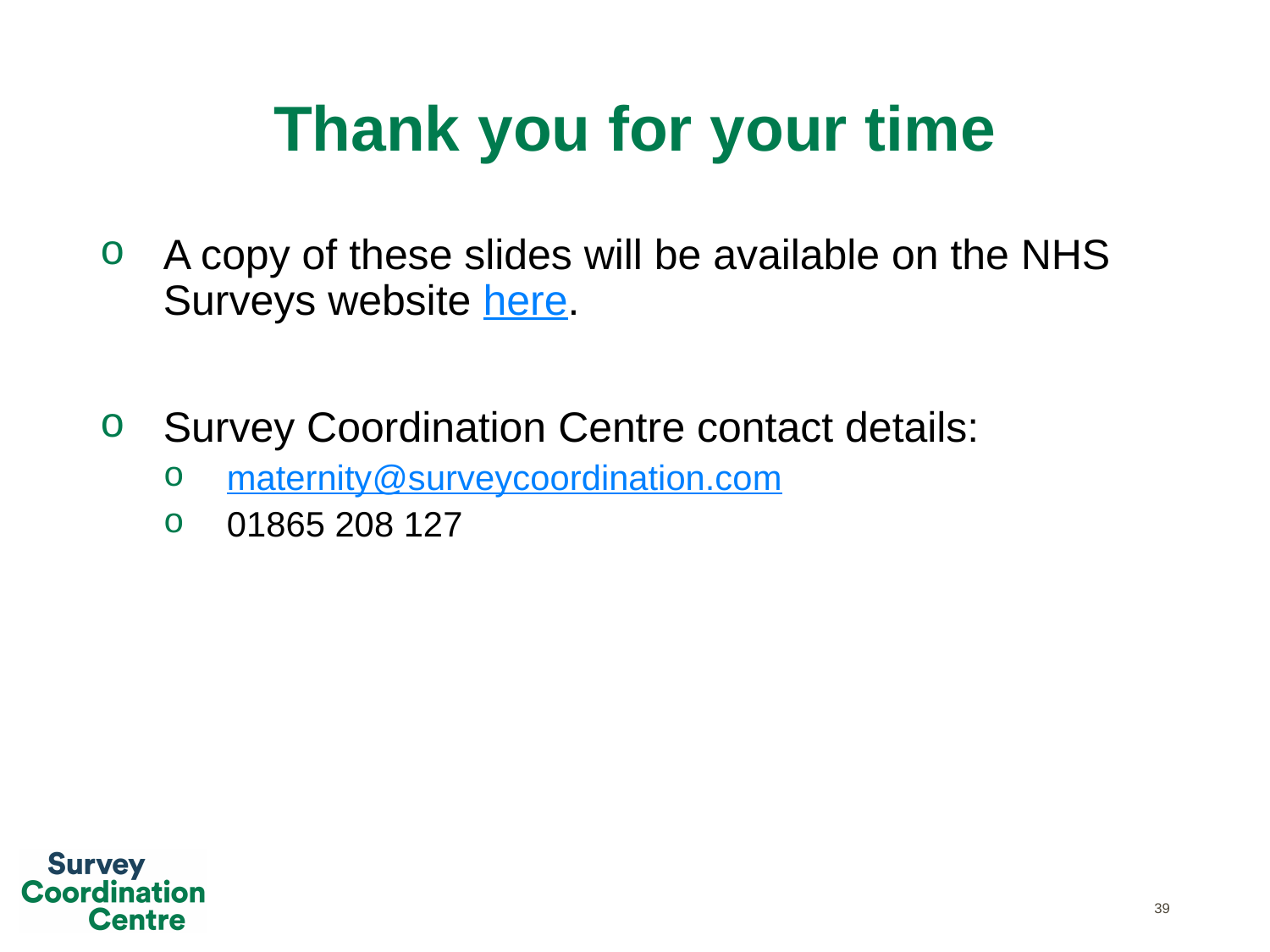

# Thank you for your time
A copy of these slides will be available on the NHS Surveys website here.

Survey Coordination Centre contact details:
maternity@surveycoordination.com
01865 208 127

39